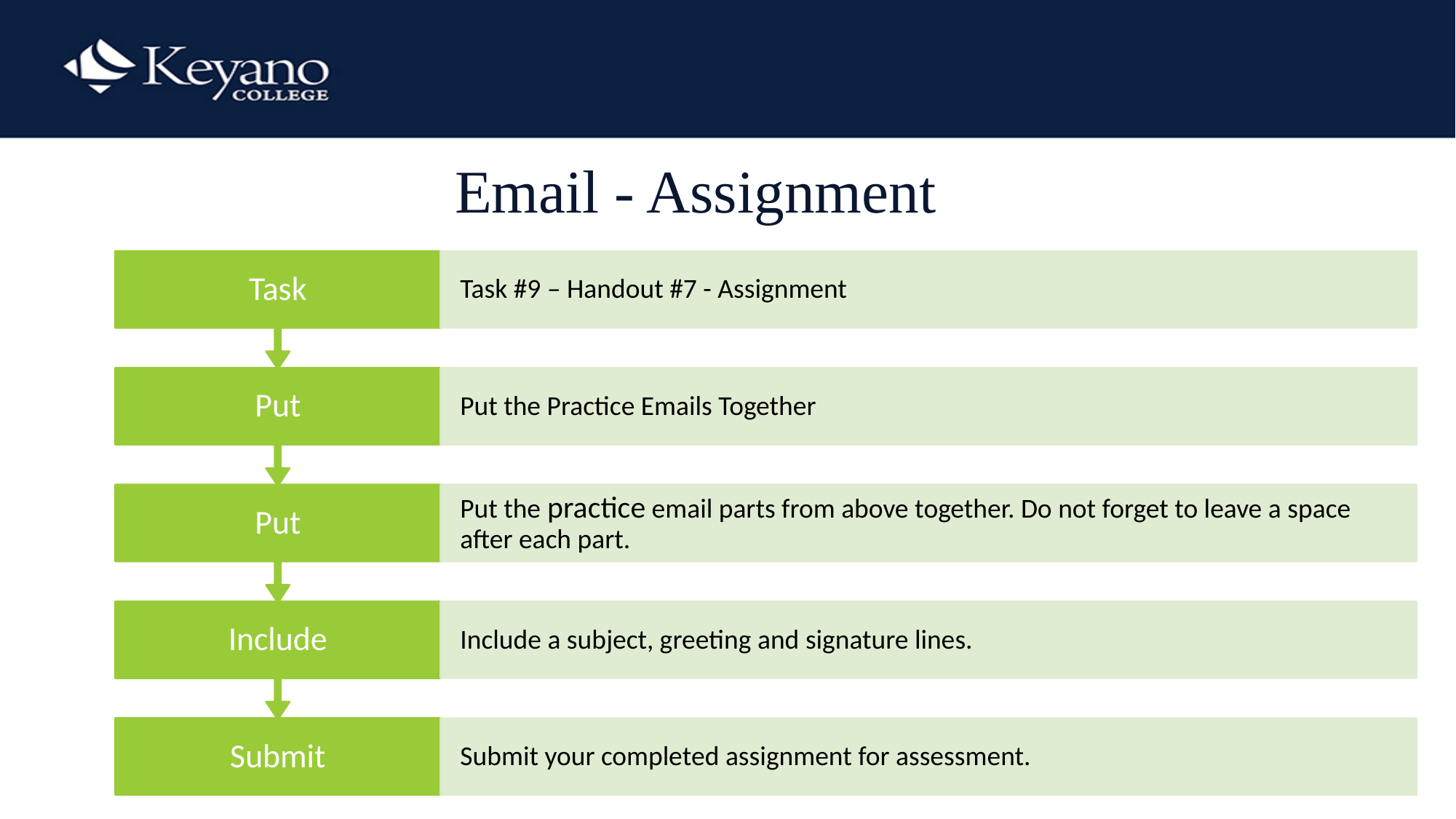

# Email - Assignment
Submit
Submit your completed assignment for assessment.
Include
Include a subject, greeting and signature lines.
Put
Put the practice email parts from above together. Do not forget to leave a space after each part.
Put
Put the Practice Emails Together
Task
Task #9 – Handout #7 - Assignment